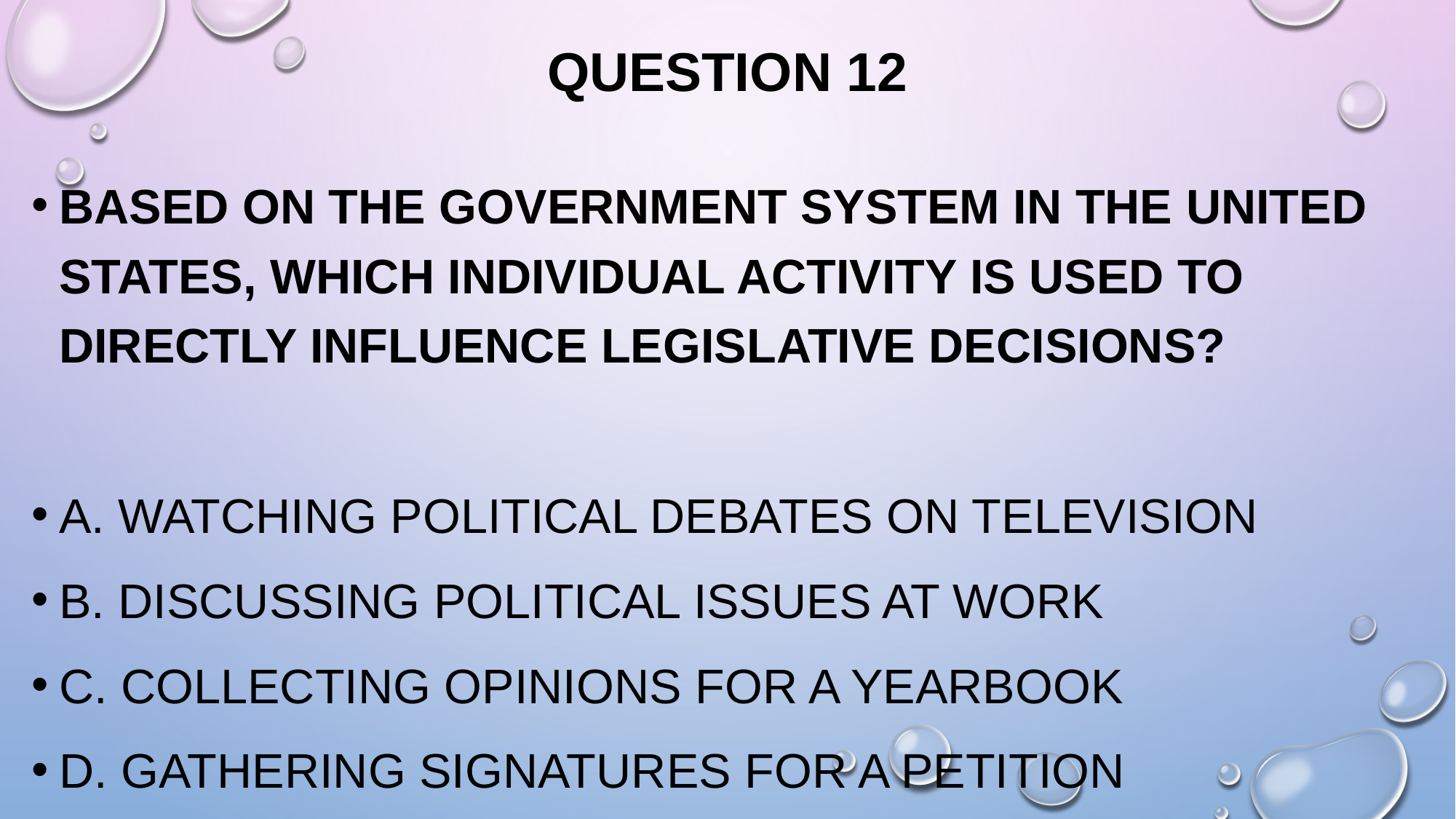

# Question 12
Based on the government system in the united states, which individual activity is used to directly influence legislative decisions?

A. watching political debates on television
B. discussing political issues at work
C. collecting opinions for a yearbook
D. gathering signatures for a petition